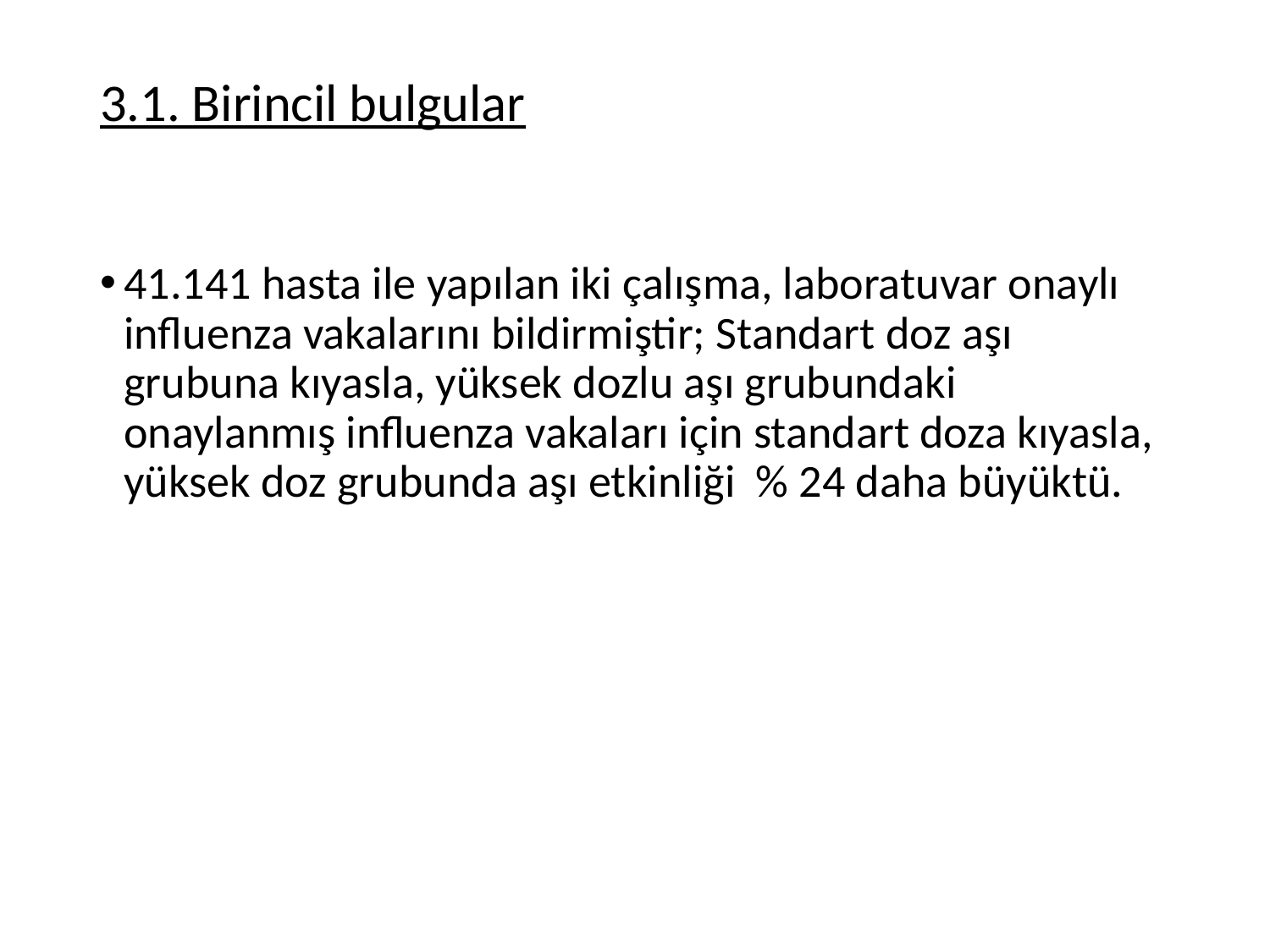

# 3.1. Birincil bulgular
41.141 hasta ile yapılan iki çalışma, laboratuvar onaylı influenza vakalarını bildirmiştir; Standart doz aşı grubuna kıyasla, yüksek dozlu aşı grubundaki onaylanmış influenza vakaları için standart doza kıyasla, yüksek doz grubunda aşı etkinliği  % 24 daha büyüktü.